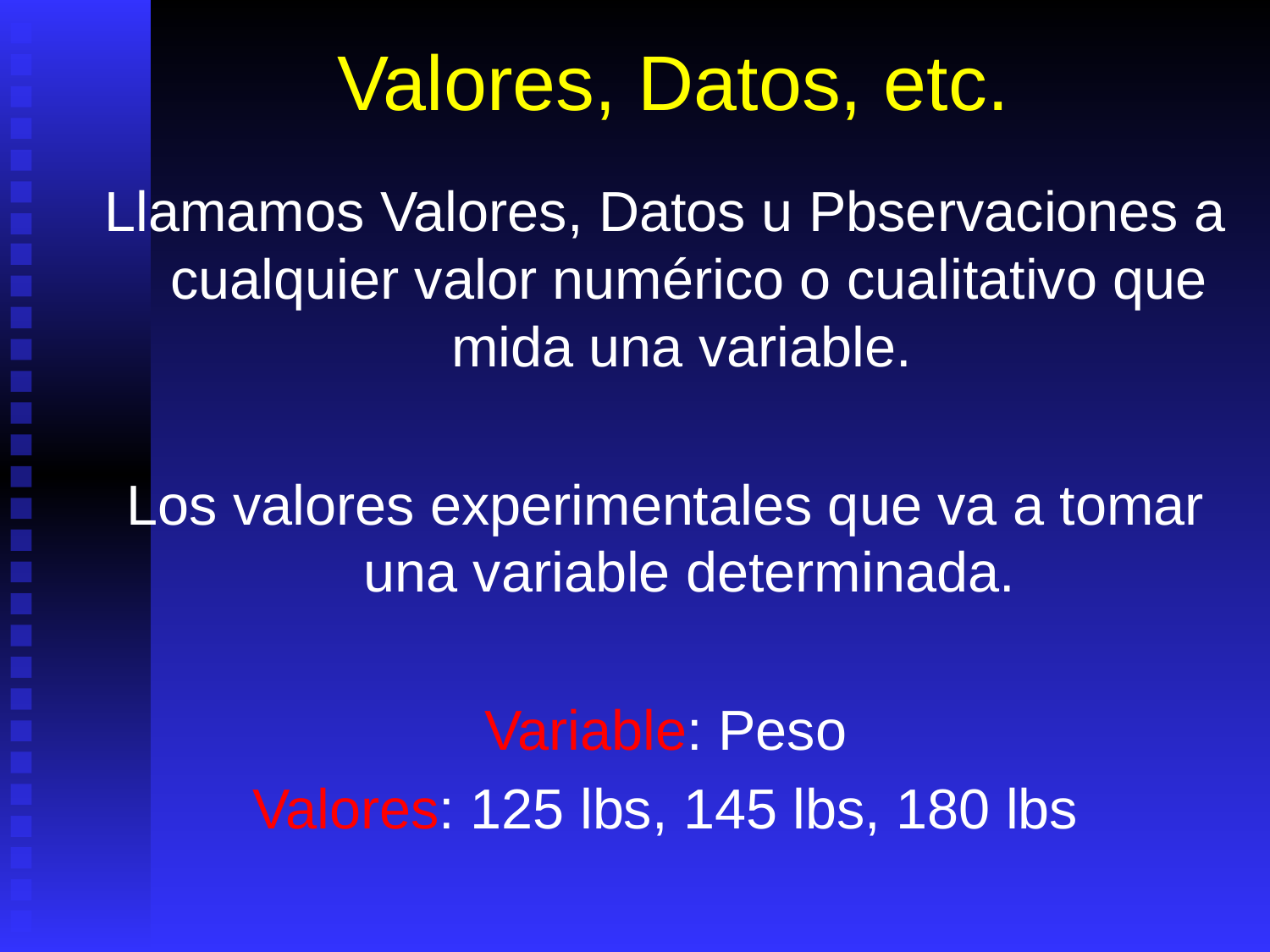

# Valores, Datos, etc.
Llamamos Valores, Datos u Pbservaciones a cualquier valor numérico o cualitativo que mida una variable.

Los valores experimentales que va a tomar una variable determinada.

Variable: Peso
Valores: 125 lbs, 145 lbs, 180 lbs